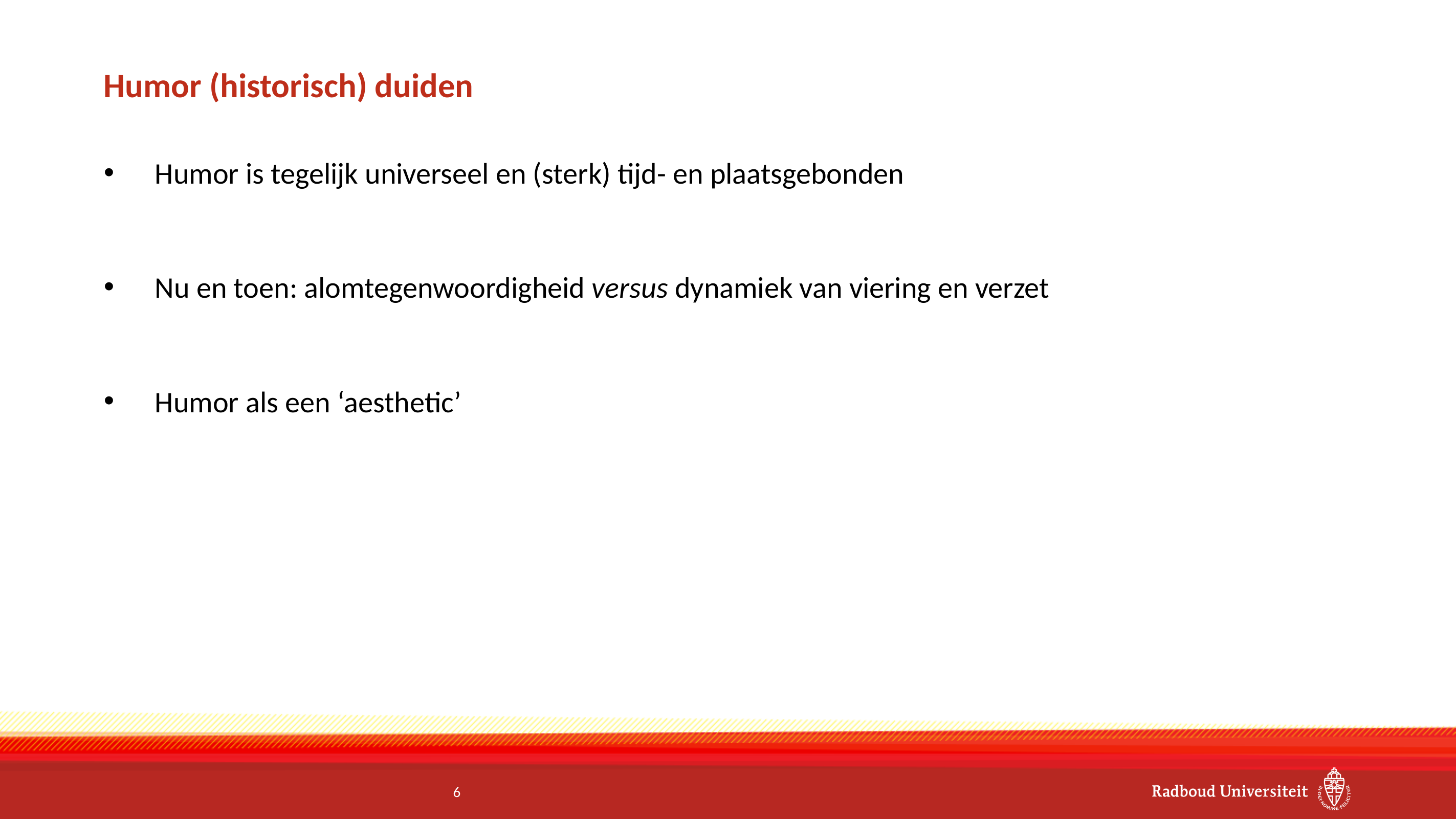

Humor (historisch) duiden
Humor is tegelijk universeel en (sterk) tijd- en plaatsgebonden

Nu en toen: alomtegenwoordigheid versus dynamiek van viering en verzet

Humor als een ‘aesthetic’

6